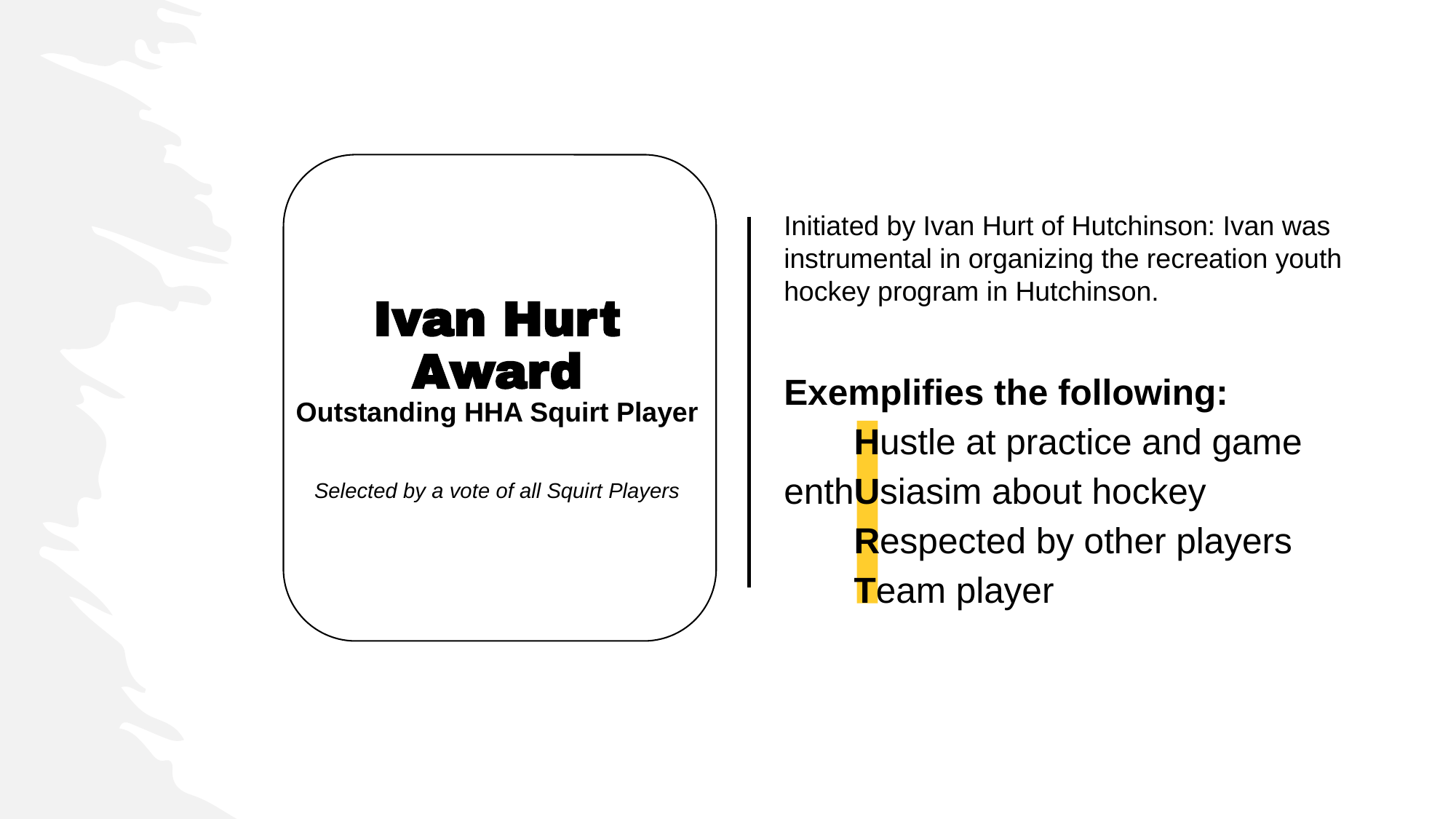

Initiated by Ivan Hurt of Hutchinson: Ivan was instrumental in organizing the recreation youth hockey program in Hutchinson.

Exemplifies the following:
       Hustle at practice and game
enthUsiasim about hockey
       Respected by other players
       Team player
Ivan Hurt Award
Outstanding HHA Squirt Player

Selected by a vote of all Squirt Players